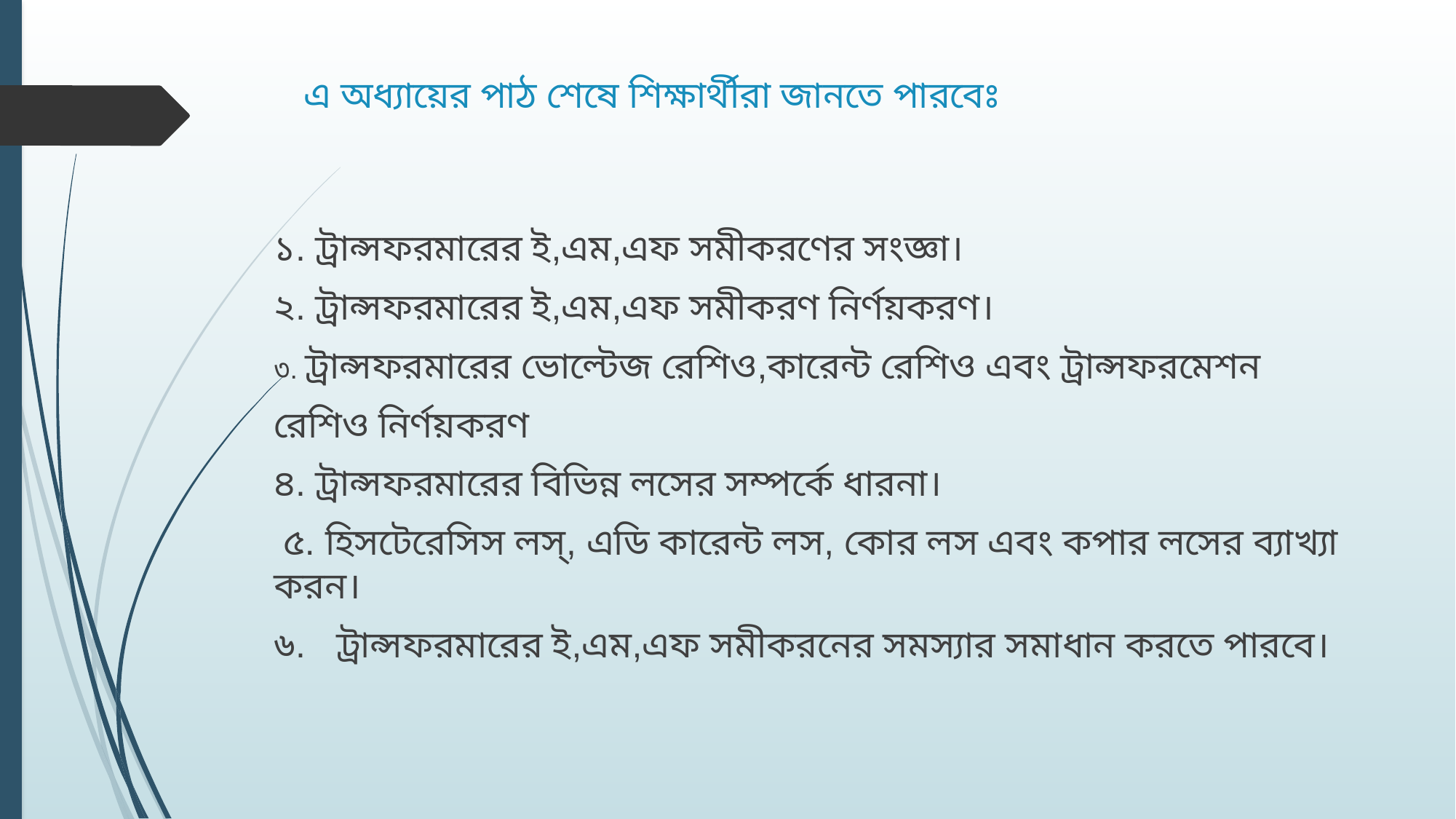

# এ অধ্যায়ের পাঠ শেষে শিক্ষার্থীরা জানতে পারবেঃ
১. ট্রান্সফরমারের ই,এম,এফ সমীকরণের সংজ্ঞা।
২. ট্রান্সফরমারের ই,এম,এফ সমীকরণ নির্ণয়করণ।
৩. ট্রান্সফরমারের ভোল্টেজ রেশিও,কারেন্ট রেশিও এবং ট্রান্সফরমেশন
রেশিও নির্ণয়করণ
৪. ট্রান্সফরমারের বিভিন্ন লসের সম্পর্কে ধারনা।
 ৫. হিসটেরেসিস লস্‌, এডি কারেন্ট লস, কোর লস এবং কপার লসের ব্যাখ্যা করন।
৬.   ট্রান্সফরমারের ই,এম,এফ সমীকরনের সমস্যার সমাধান করতে পারবে।